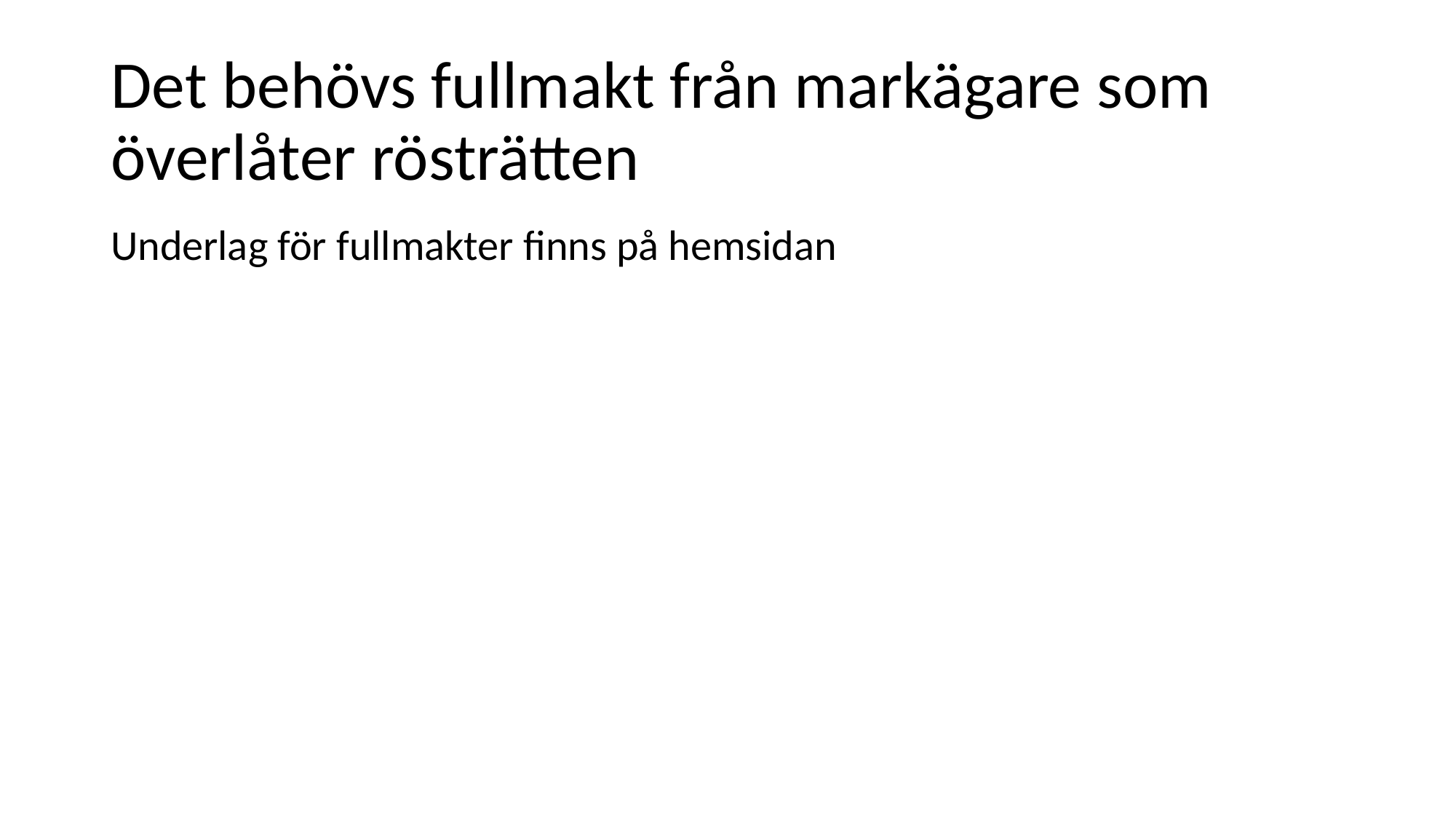

# Det behövs fullmakt från markägare som överlåter rösträtten
Underlag för fullmakter finns på hemsidan